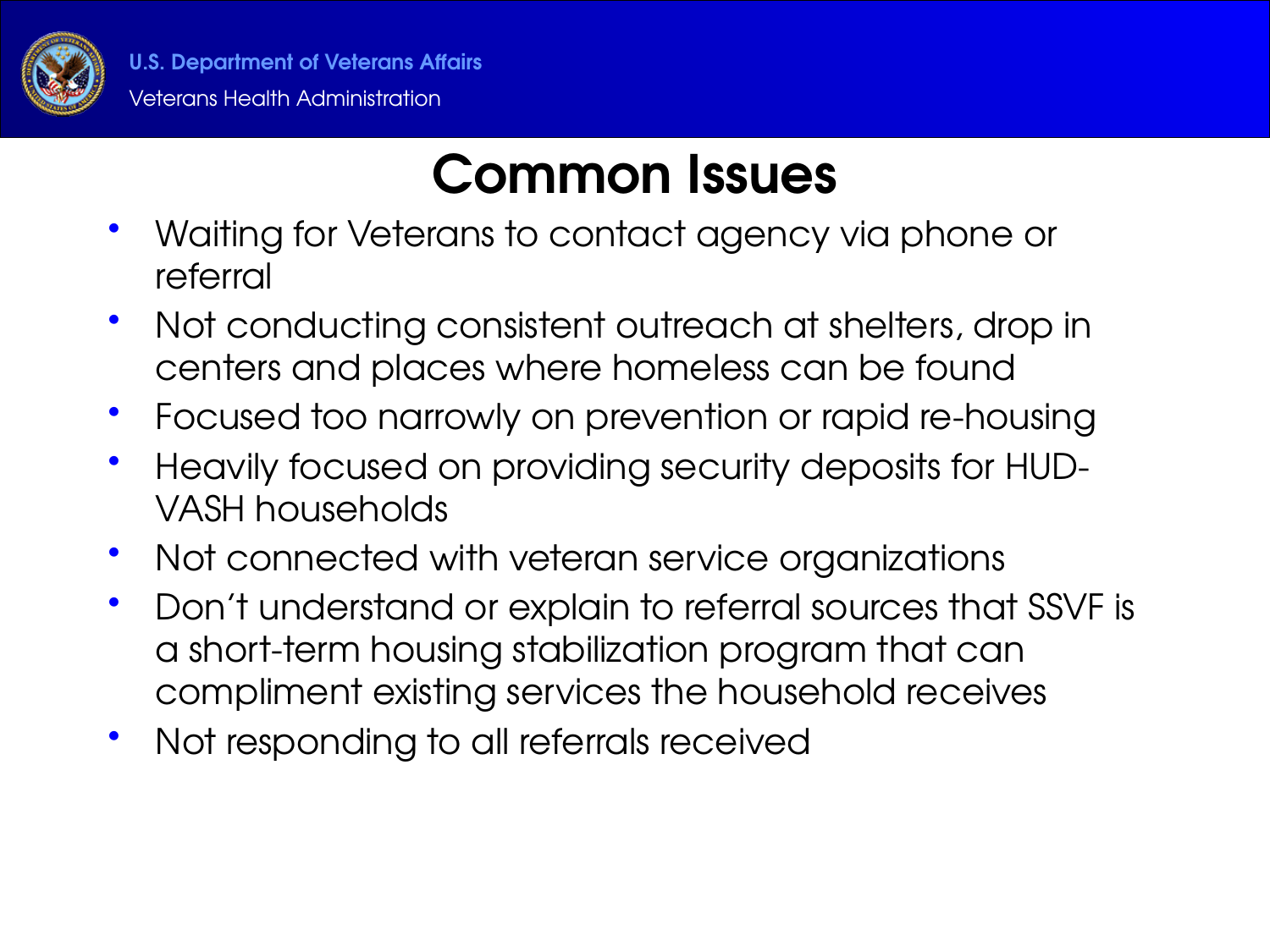

# Common Issues
Waiting for Veterans to contact agency via phone or referral
Not conducting consistent outreach at shelters, drop in centers and places where homeless can be found
Focused too narrowly on prevention or rapid re-housing
Heavily focused on providing security deposits for HUD-VASH households
Not connected with veteran service organizations
Don’t understand or explain to referral sources that SSVF is a short-term housing stabilization program that can compliment existing services the household receives
Not responding to all referrals received